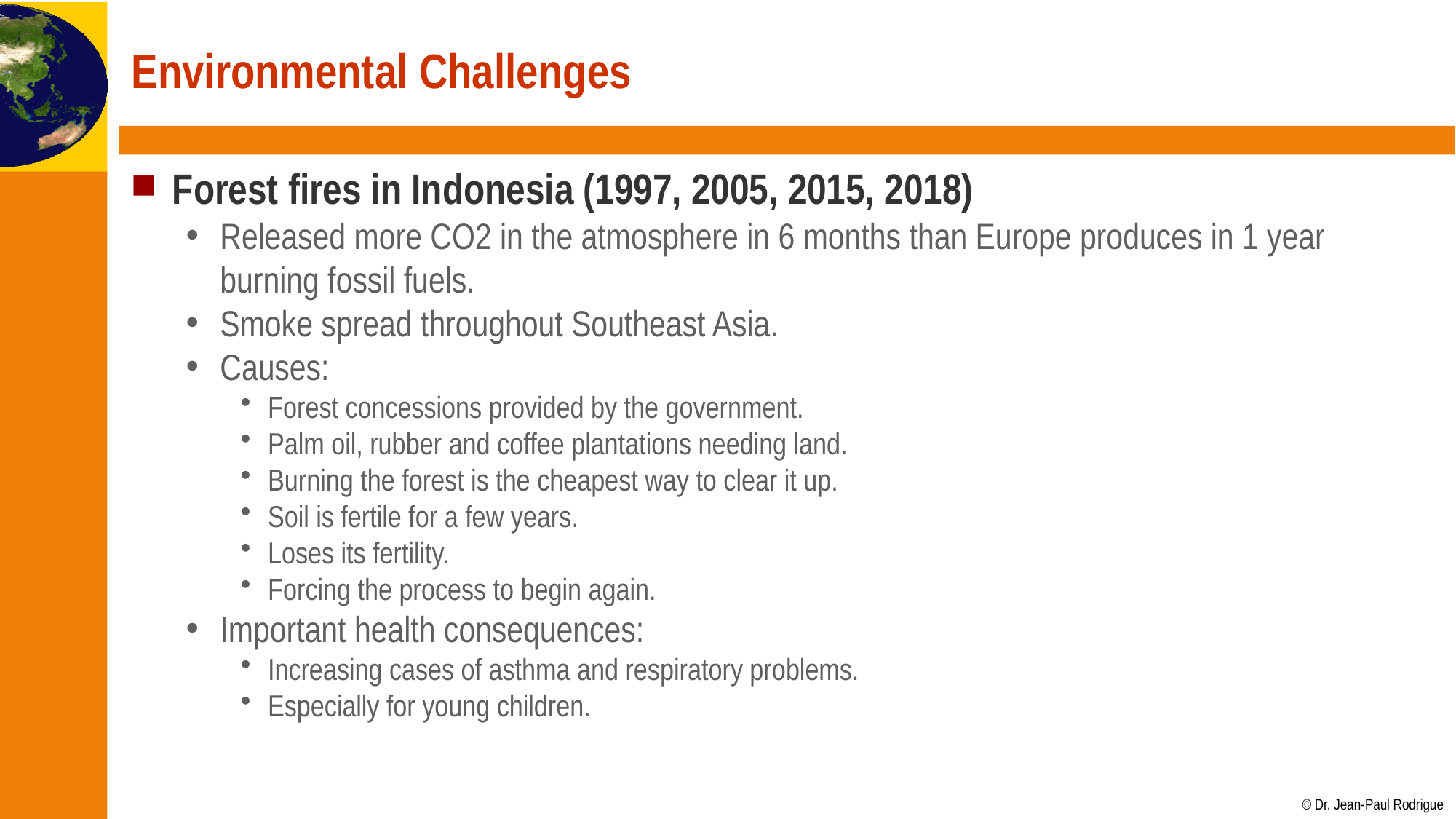

# Environmental Challenges
Forest fires in Indonesia (1997, 2005, 2015, 2018)
Released more CO2 in the atmosphere in 6 months than Europe produces in 1 year burning fossil fuels.
Smoke spread throughout Southeast Asia.
Causes:
Forest concessions provided by the government.
Palm oil, rubber and coffee plantations needing land.
Burning the forest is the cheapest way to clear it up.
Soil is fertile for a few years.
Loses its fertility.
Forcing the process to begin again.
Important health consequences:
Increasing cases of asthma and respiratory problems.
Especially for young children.